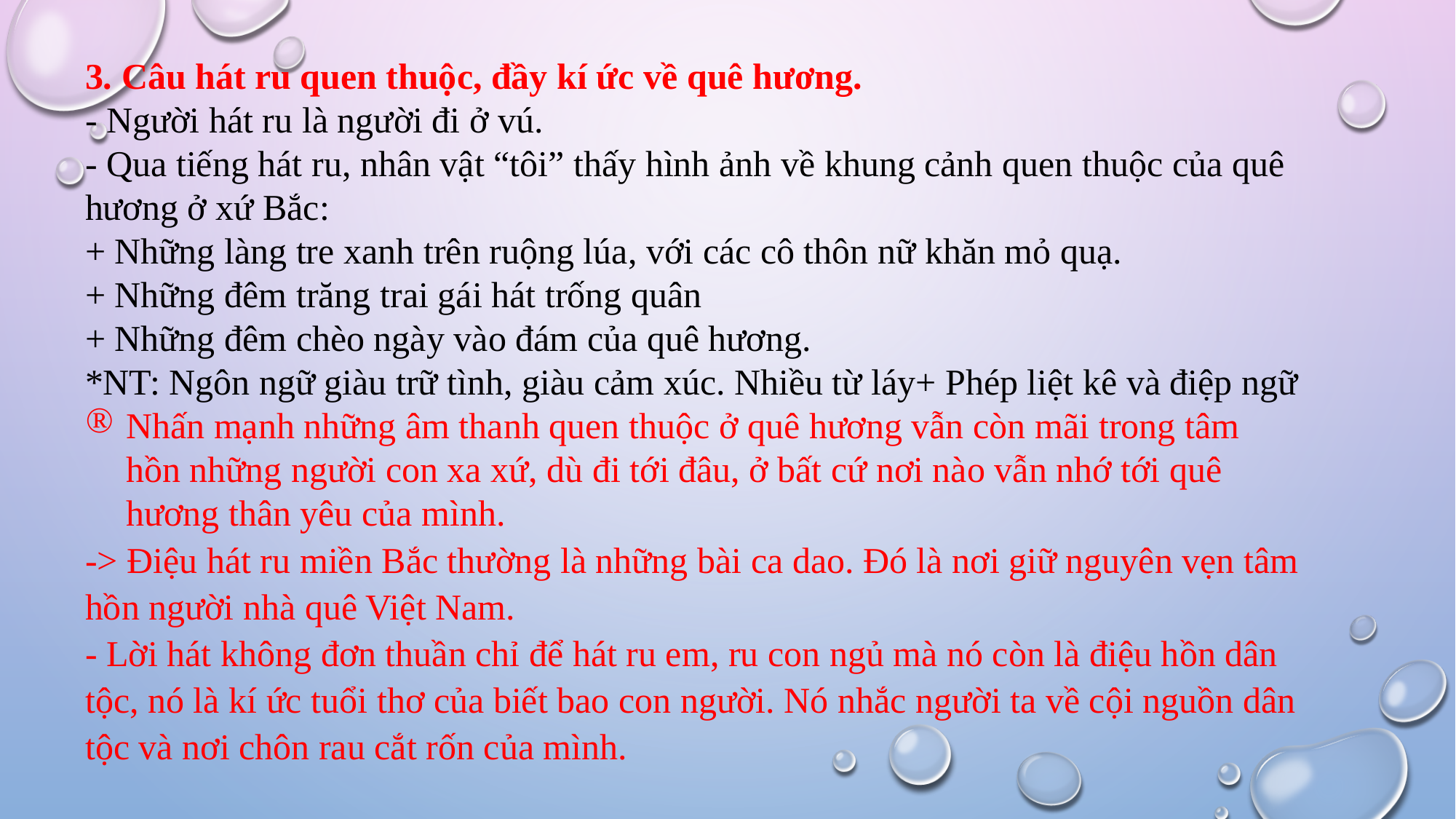

3. Câu hát ru quen thuộc, đầy kí ức về quê hương.
- Người hát ru là người đi ở vú.
- Qua tiếng hát ru, nhân vật “tôi” thấy hình ảnh về khung cảnh quen thuộc của quê hương ở xứ Bắc:
+ Những làng tre xanh trên ruộng lúa, với các cô thôn nữ khăn mỏ quạ.
+ Những đêm trăng trai gái hát trống quân
+ Những đêm chèo ngày vào đám của quê hương.
*NT: Ngôn ngữ giàu trữ tình, giàu cảm xúc. Nhiều từ láy+ Phép liệt kê và điệp ngữ
Nhấn mạnh những âm thanh quen thuộc ở quê hương vẫn còn mãi trong tâm hồn những người con xa xứ, dù đi tới đâu, ở bất cứ nơi nào vẫn nhớ tới quê hương thân yêu của mình.
-> Điệu hát ru miền Bắc thường là những bài ca dao. Đó là nơi giữ nguyên vẹn tâm hồn người nhà quê Việt Nam.
- Lời hát không đơn thuần chỉ để hát ru em, ru con ngủ mà nó còn là điệu hồn dân tộc, nó là kí ức tuổi thơ của biết bao con người. Nó nhắc người ta về cội nguồn dân tộc và nơi chôn rau cắt rốn của mình.